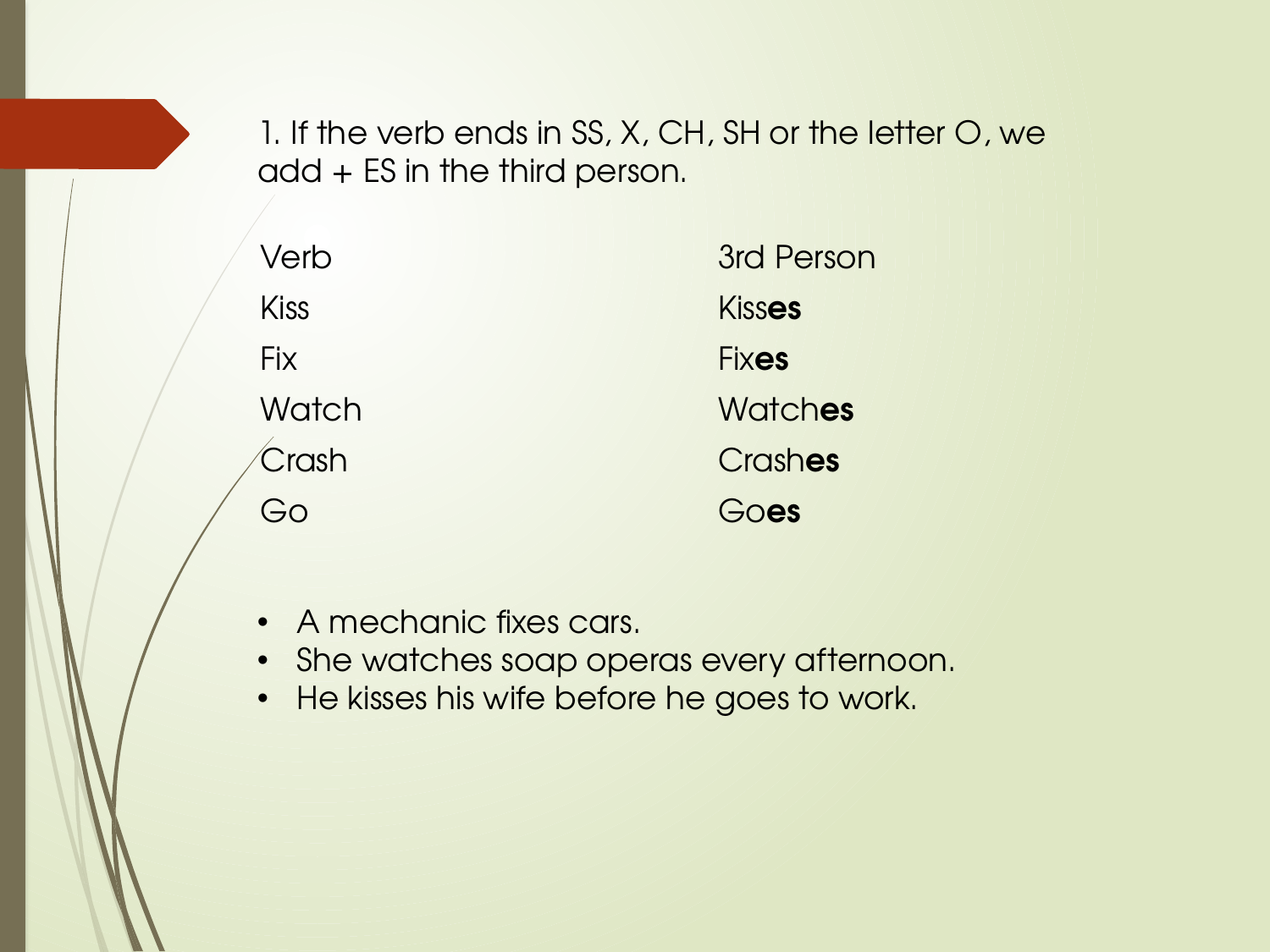

1. If the verb ends in SS, X, CH, SH or the letter O, we add + ES in the third person.

| Verb | 3rd Person |
| --- | --- |
| Kiss | Kisses |
| Fix | Fixes |
| Watch | Watches |
| Crash | Crashes |
| Go | Goes |
A mechanic fixes cars.
She watches soap operas every afternoon.
He kisses his wife before he goes to work.